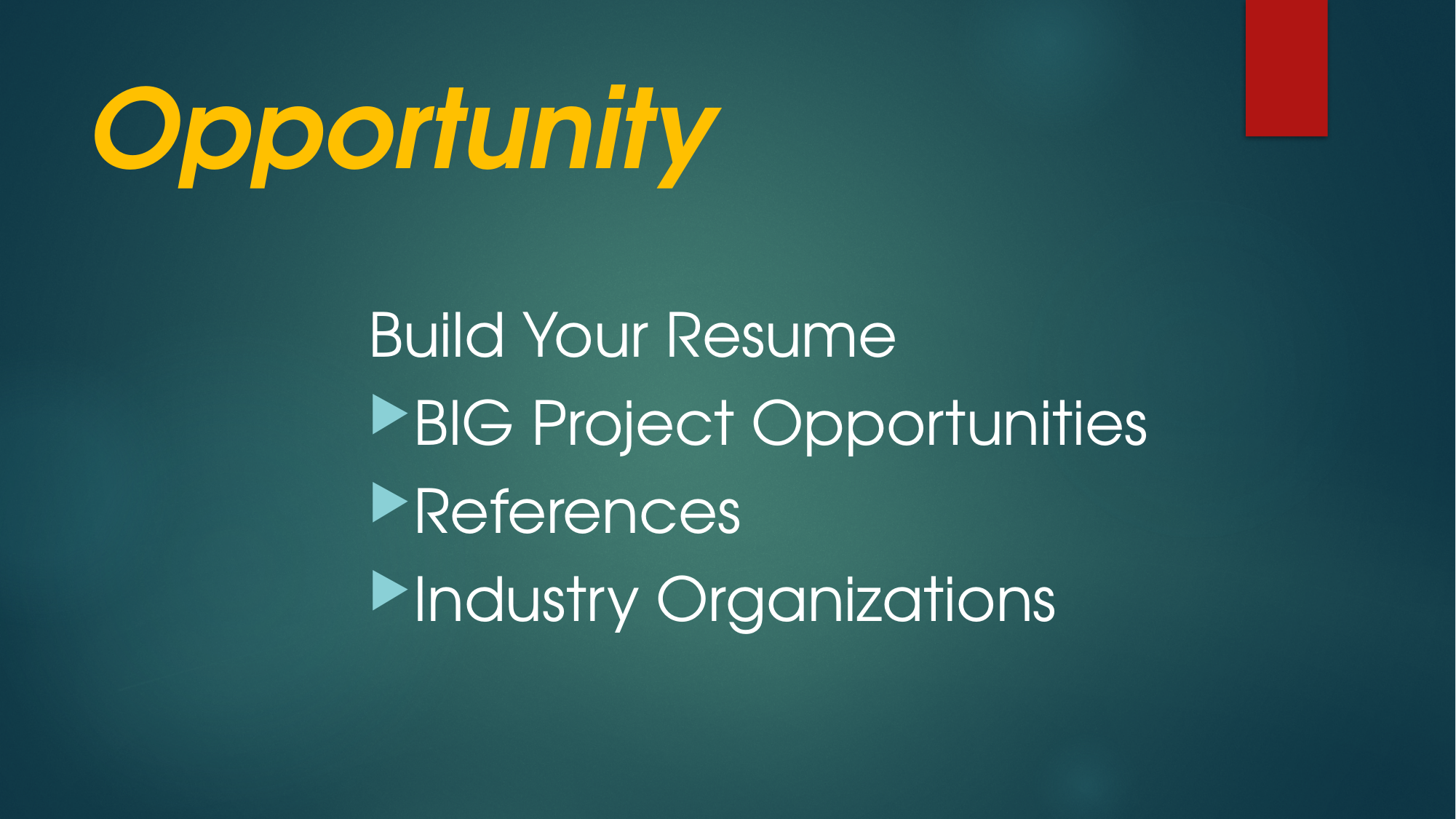

# Opportunity
Build Your Resume
BIG Project Opportunities
References
Industry Organizations